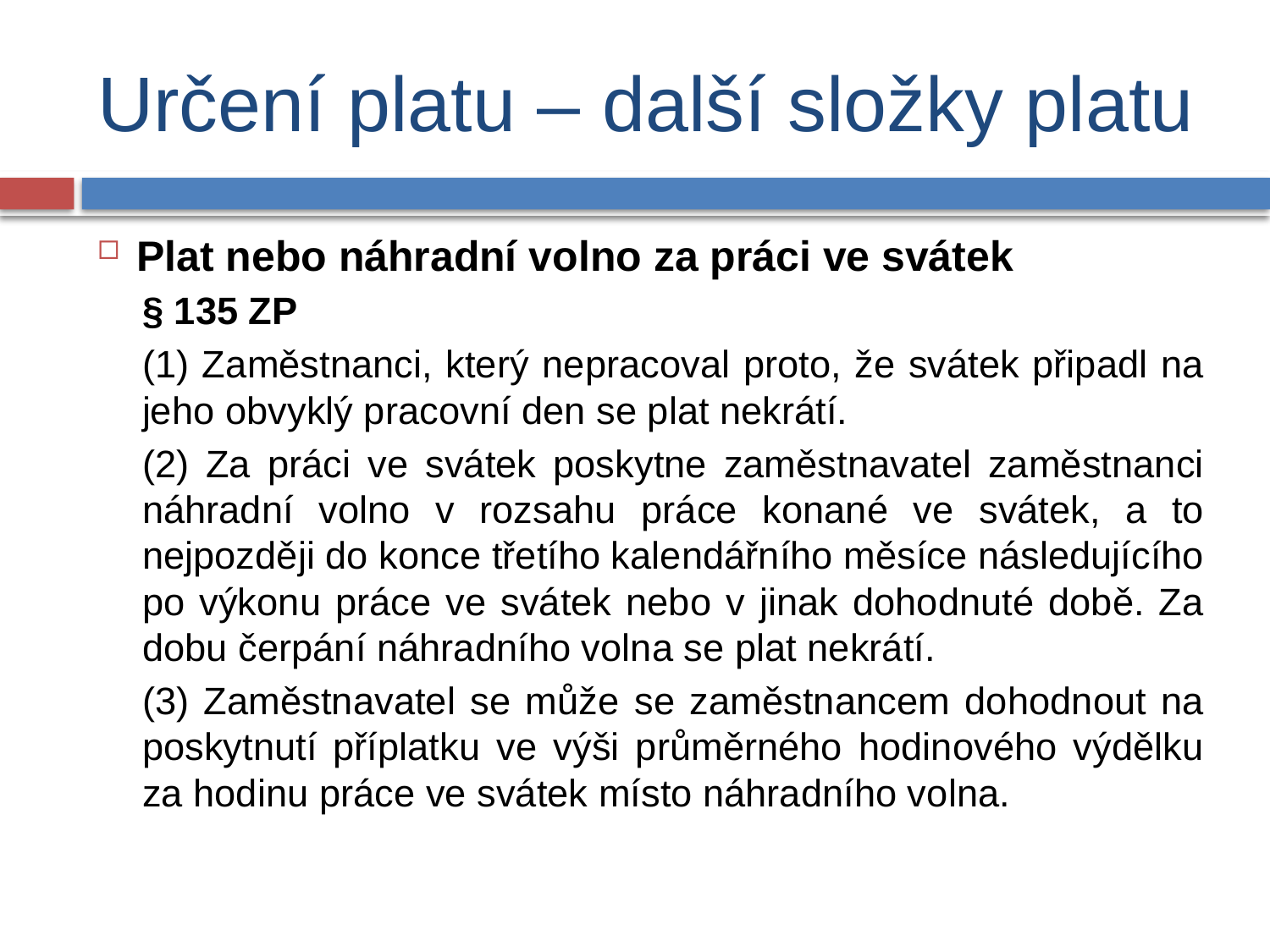

# Určení platu – další složky platu
Plat nebo náhradní volno za práci ve svátek
§ 135 ZP
(1) Zaměstnanci, který nepracoval proto, že svátek připadl na jeho obvyklý pracovní den se plat nekrátí.
(2) Za práci ve svátek poskytne zaměstnavatel zaměstnanci náhradní volno v rozsahu práce konané ve svátek, a to nejpozději do konce třetího kalendářního měsíce následujícího po výkonu práce ve svátek nebo v jinak dohodnuté době. Za dobu čerpání náhradního volna se plat nekrátí.
(3) Zaměstnavatel se může se zaměstnancem dohodnout na poskytnutí příplatku ve výši průměrného hodinového výdělku za hodinu práce ve svátek místo náhradního volna.